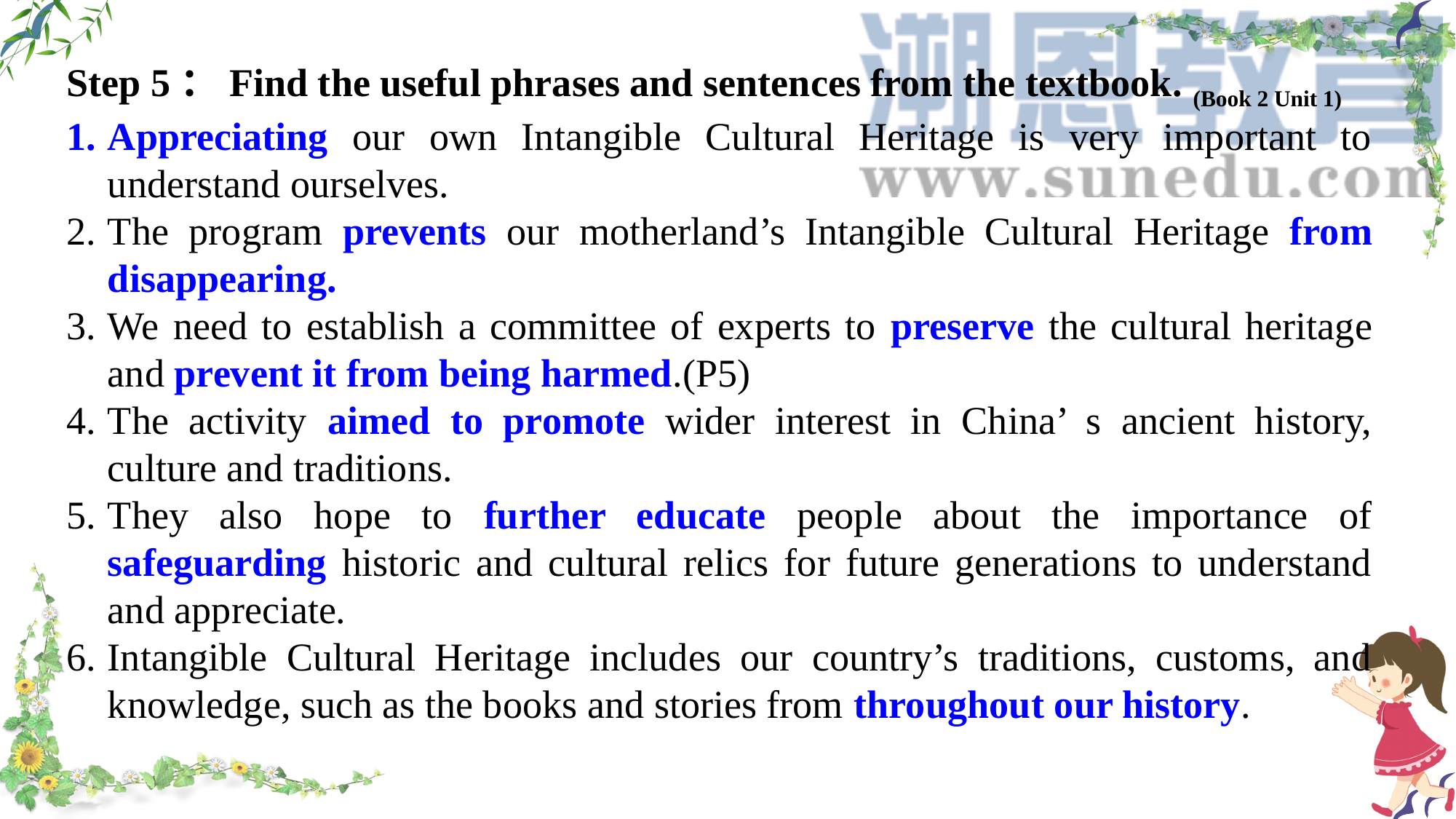

Step 5：Find the useful phrases and sentences from the textbook. (Book 2 Unit 1)
Appreciating our own Intangible Cultural Heritage is very important to understand ourselves.
The program prevents our motherland’s Intangible Cultural Heritage from disappearing.
We need to establish a committee of experts to preserve the cultural heritage and prevent it from being harmed.(P5)
The activity aimed to promote wider interest in China’ s ancient history, culture and traditions.
They also hope to further educate people about the importance of safeguarding historic and cultural relics for future generations to understand and appreciate.
Intangible Cultural Heritage includes our country’s traditions, customs, and knowledge, such as the books and stories from throughout our history.